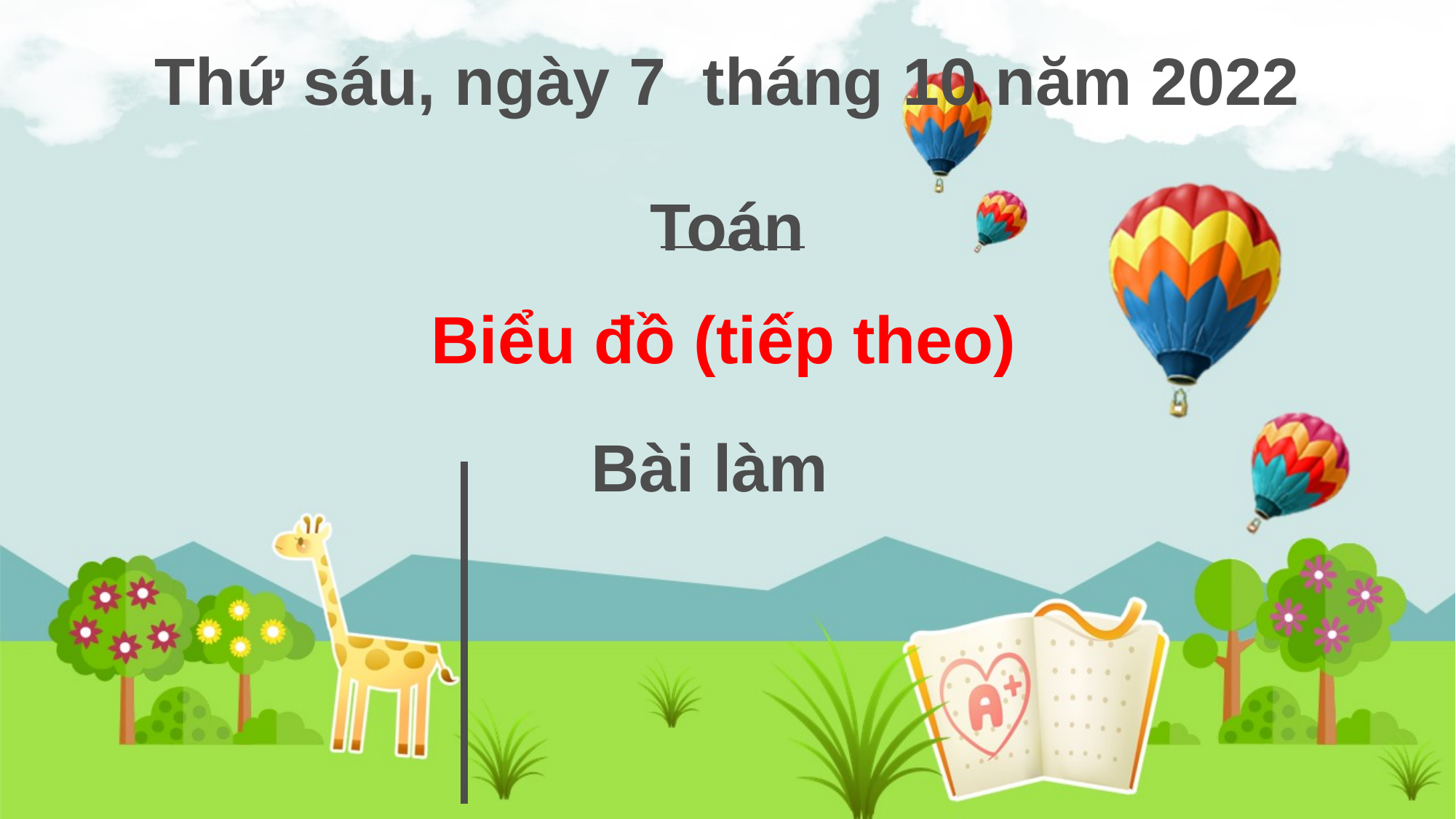

# Thứ sáu, ngày 7  tháng 10 năm 2022
Toán
Biểu đồ (tiếp theo)
Bài làm